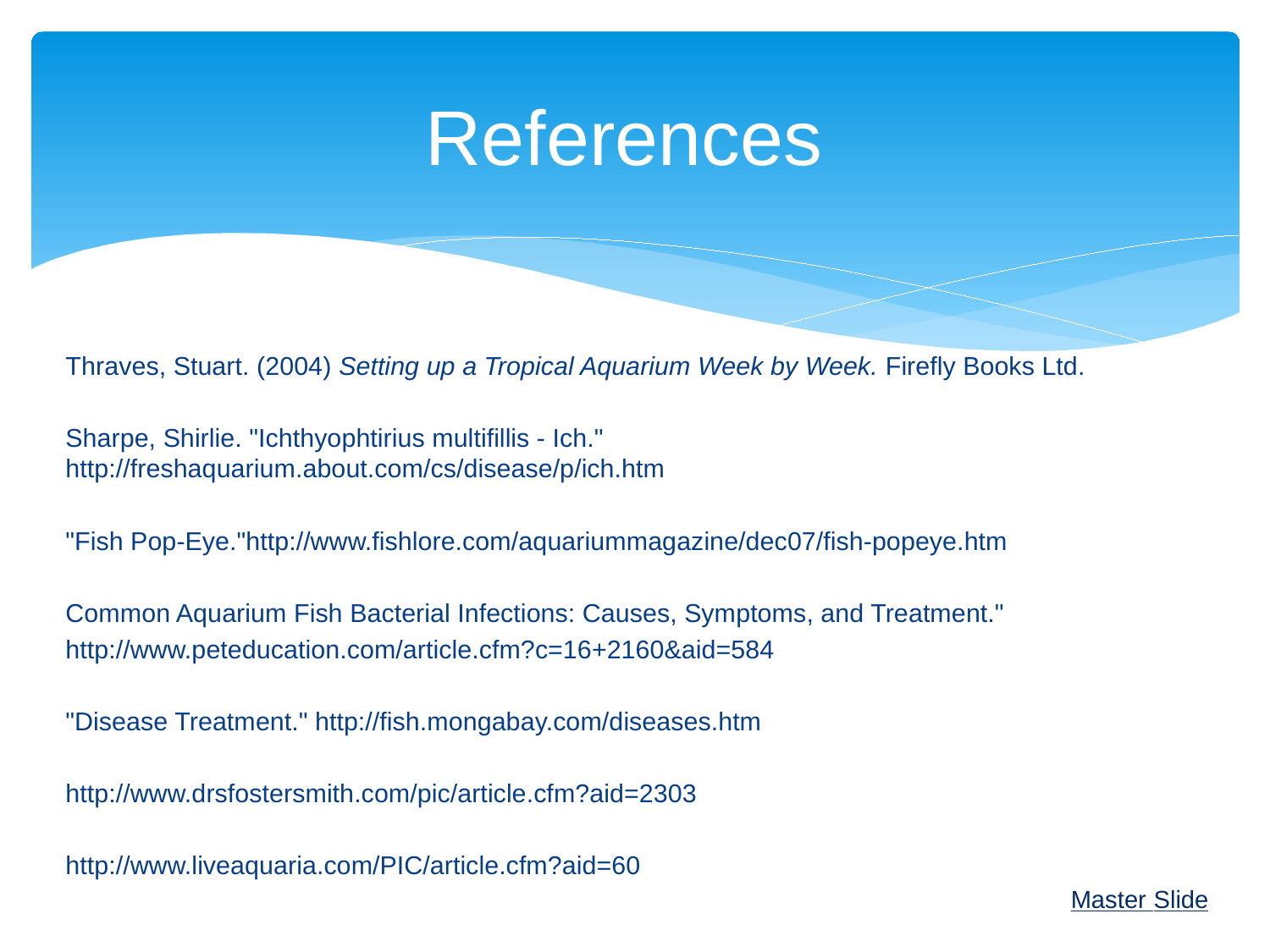

# References

Thraves, Stuart. (2004) Setting up a Tropical Aquarium Week by Week. Firefly Books Ltd.

Sharpe, Shirlie. "Ichthyophtirius multifillis - Ich." http://freshaquarium.about.com/cs/disease/p/ich.htm

"Fish Pop-Eye."http://www.fishlore.com/aquariummagazine/dec07/fish-popeye.htm

Common Aquarium Fish Bacterial Infections: Causes, Symptoms, and Treatment."
http://www.peteducation.com/article.cfm?c=16+2160&aid=584

"Disease Treatment." http://fish.mongabay.com/diseases.htm

http://www.drsfostersmith.com/pic/article.cfm?aid=2303

http://www.liveaquaria.com/PIC/article.cfm?aid=60

Master Slide